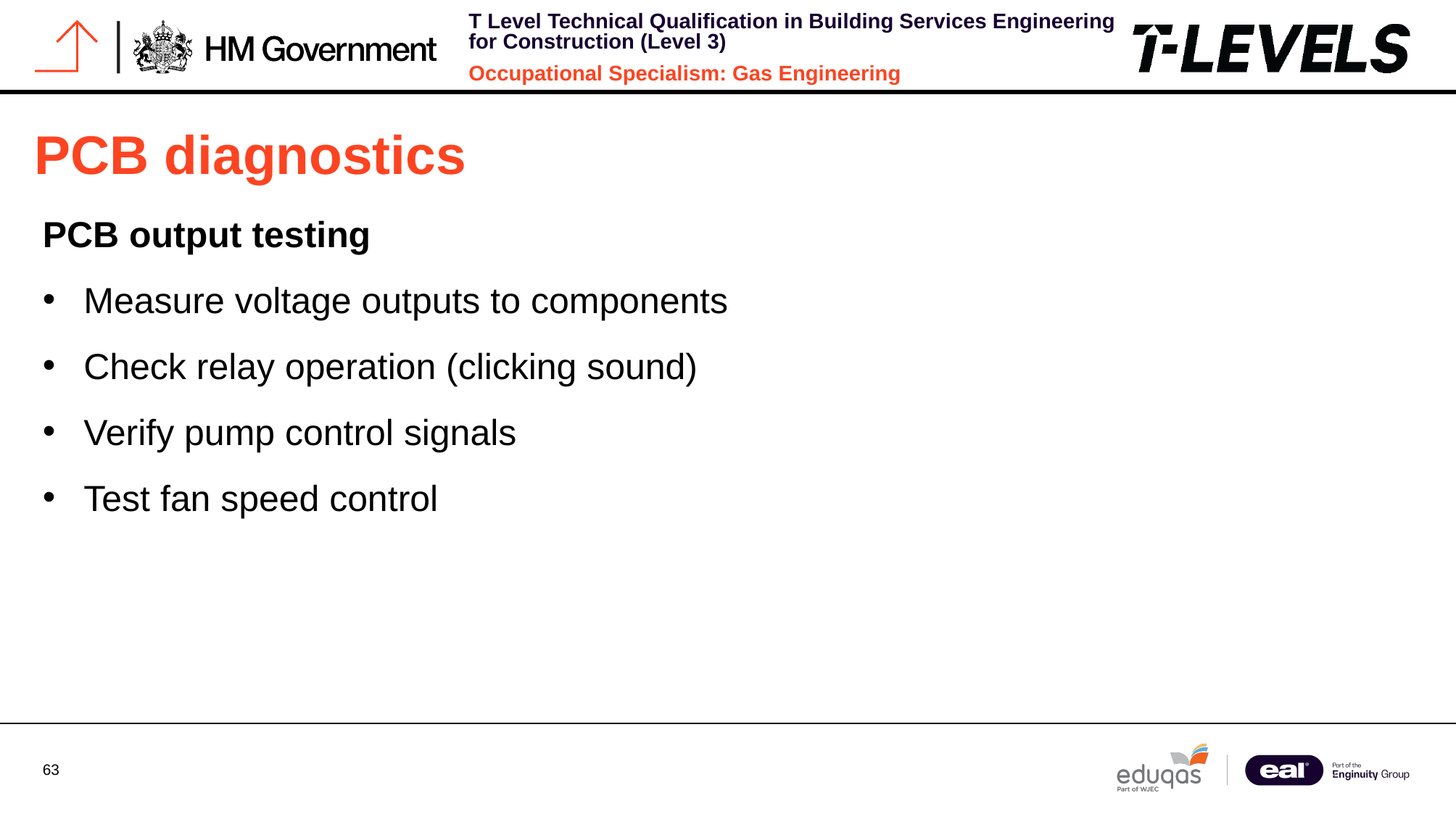

# PCB diagnostics
PCB output testing
Measure voltage outputs to components
Check relay operation (clicking sound)
Verify pump control signals
Test fan speed control